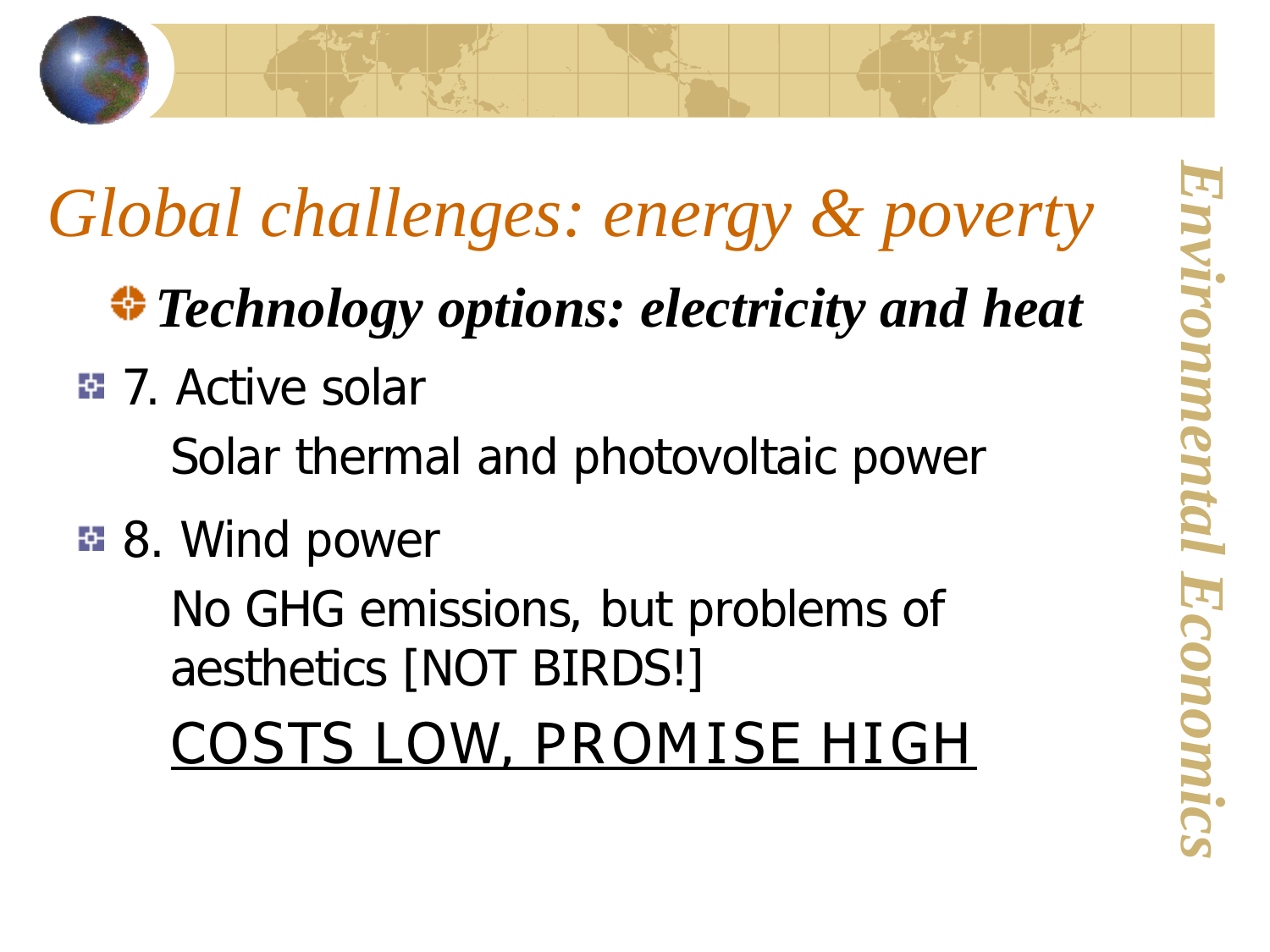

# Global challenges: energy & poverty
Technology options: electricity and heat
 7. Active solar
Solar thermal and photovoltaic power
 8. Wind power
No GHG emissions, but problems of aesthetics [NOT BIRDS!]
COSTS LOW, PROMISE HIGH